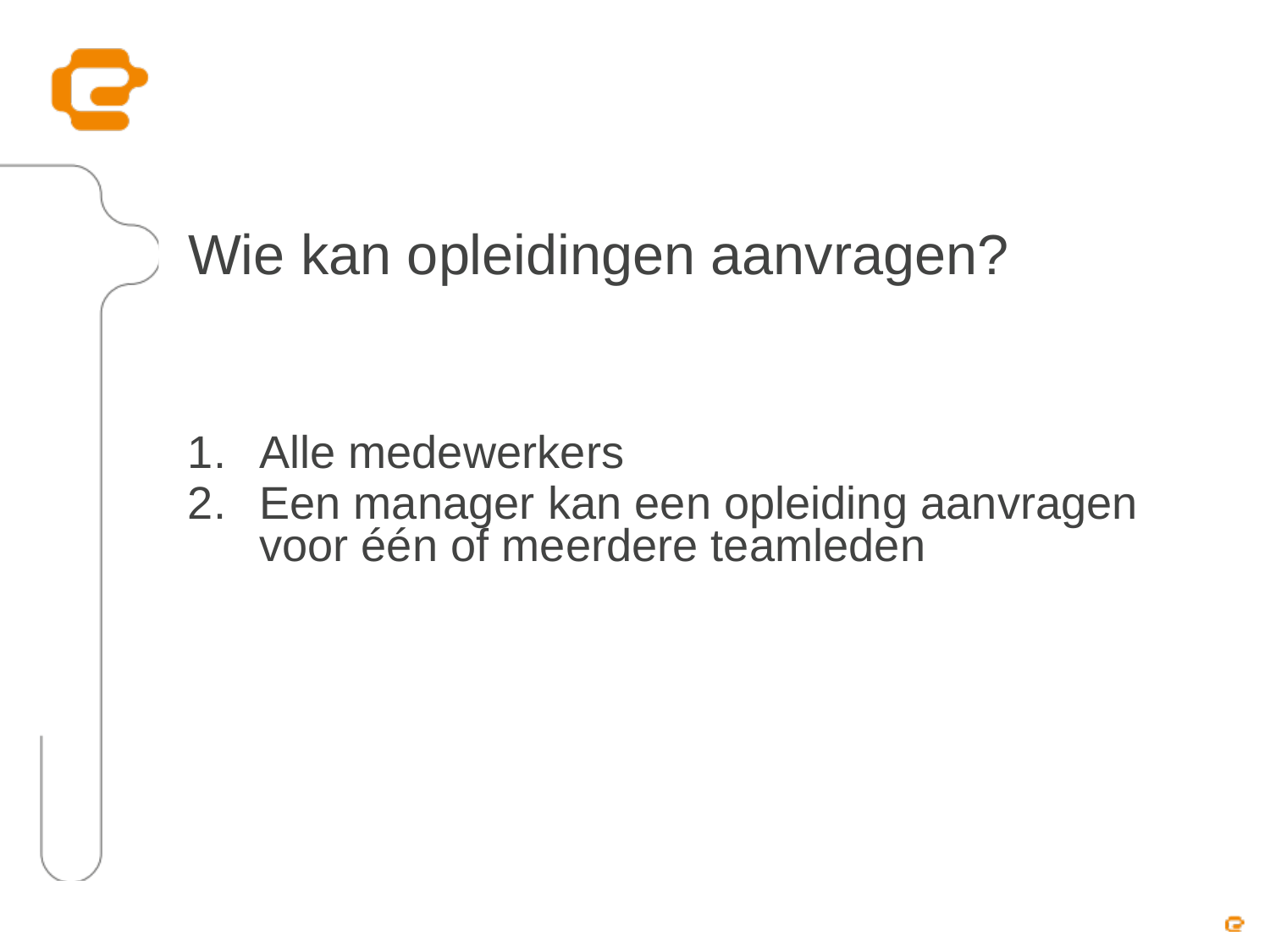

# Wie kan opleidingen aanvragen?

Alle medewerkers
Een manager kan een opleiding aanvragen voor één of meerdere teamleden